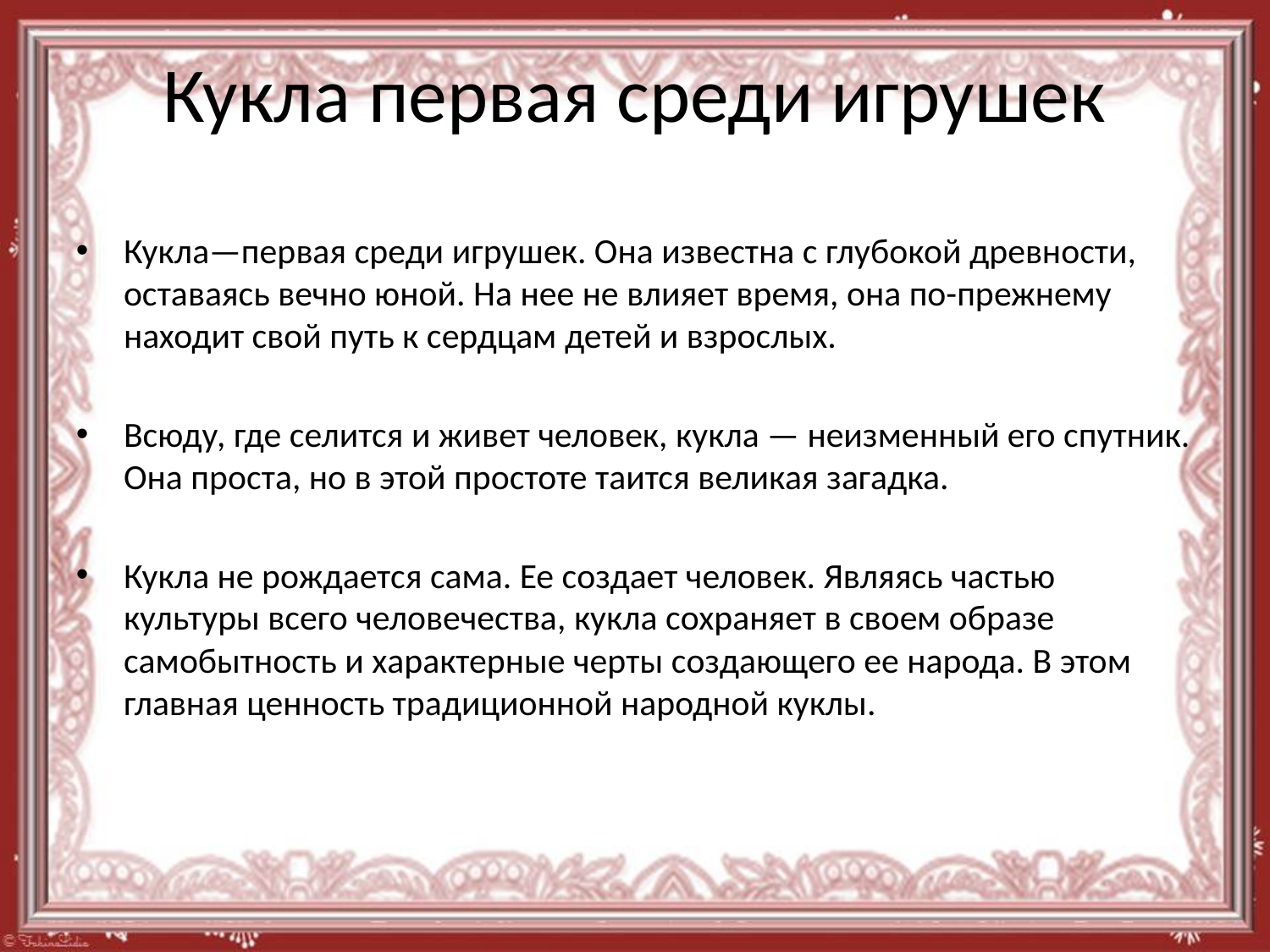

# Кукла первая среди игрушек
Кукла—первая среди игрушек. Она известна с глубокой древности, оставаясь вечно юной. На нее не влияет время, она по-прежнему находит свой путь к сердцам детей и взрослых.

Всюду, где селится и живет человек, кукла — неизменный его спутник. Она проста, но в этой простоте таится великая загадка.

Кукла не рождается сама. Ее создает человек. Являясь частью культуры всего человечества, кукла сохраняет в своем образе самобытность и характерные черты создающего ее народа. В этом главная ценность традиционной народной куклы.